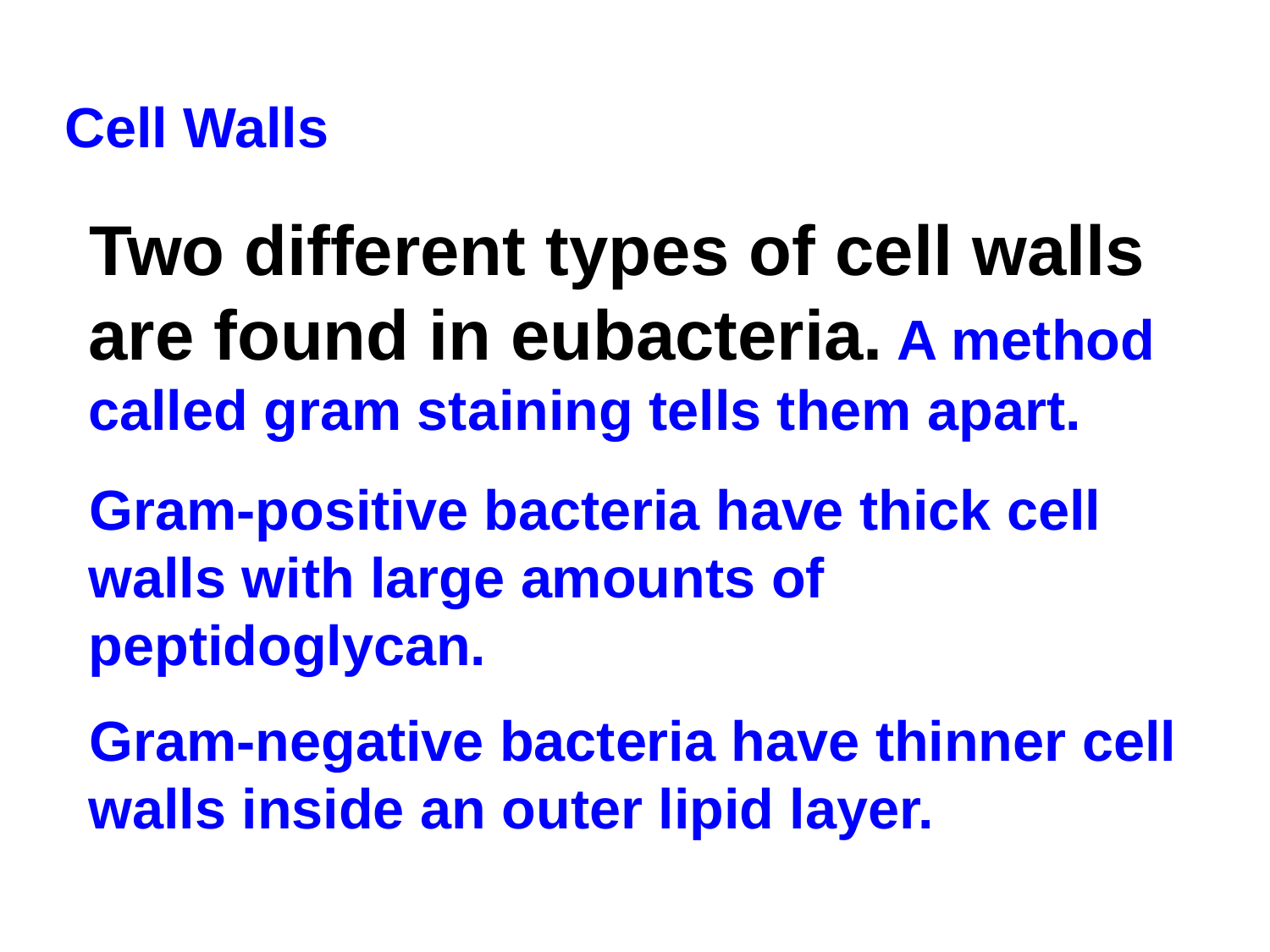

Cell Walls
Two different types of cell walls are found in eubacteria. A method called gram staining tells them apart.
Gram-positive bacteria have thick cell walls with large amounts of peptidoglycan.
Gram-negative bacteria have thinner cell walls inside an outer lipid layer.